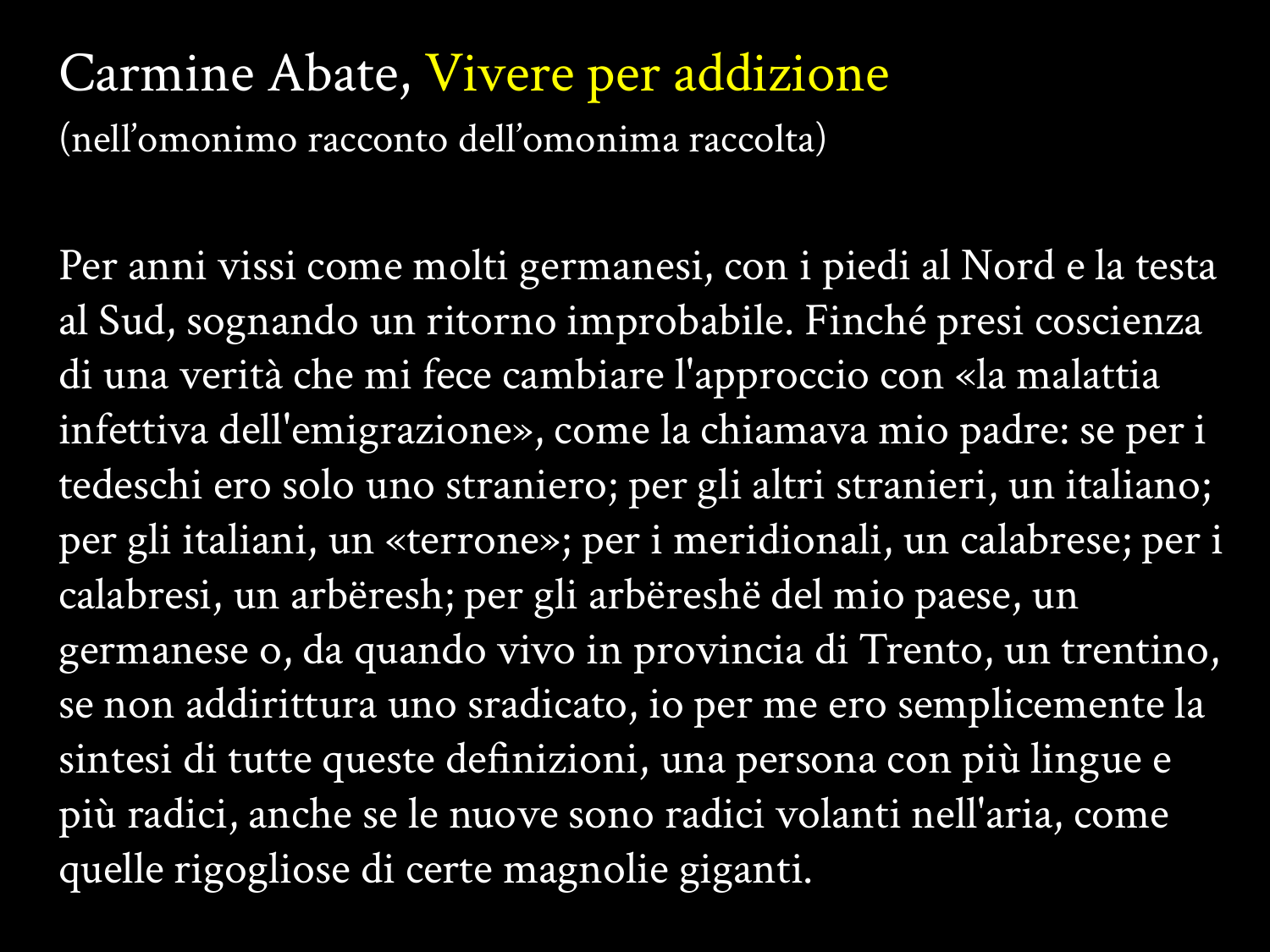

Carmine Abate, Vivere per addizione
(nell’omonimo racconto dell’omonima raccolta)

Per anni vissi come molti germanesi, con i piedi al Nord e la testa al Sud, sognando un ritorno improbabile. Finché presi coscienza di una verità che mi fece cambiare l'approccio con «la malattia infettiva dell'emigrazione», come la chiamava mio padre: se per i tedeschi ero solo uno straniero; per gli altri stranieri, un italiano; per gli italiani, un «terrone»; per i meridionali, un calabrese; per i calabresi, un arbëresh; per gli arbëreshë del mio paese, un germanese o, da quando vivo in provincia di Trento, un trentino, se non addirittura uno sradicato, io per me ero semplicemente la sintesi di tutte queste definizioni, una persona con più lingue e più radici, anche se le nuove sono radici volanti nell'aria, come quelle rigogliose di certe magnolie giganti.